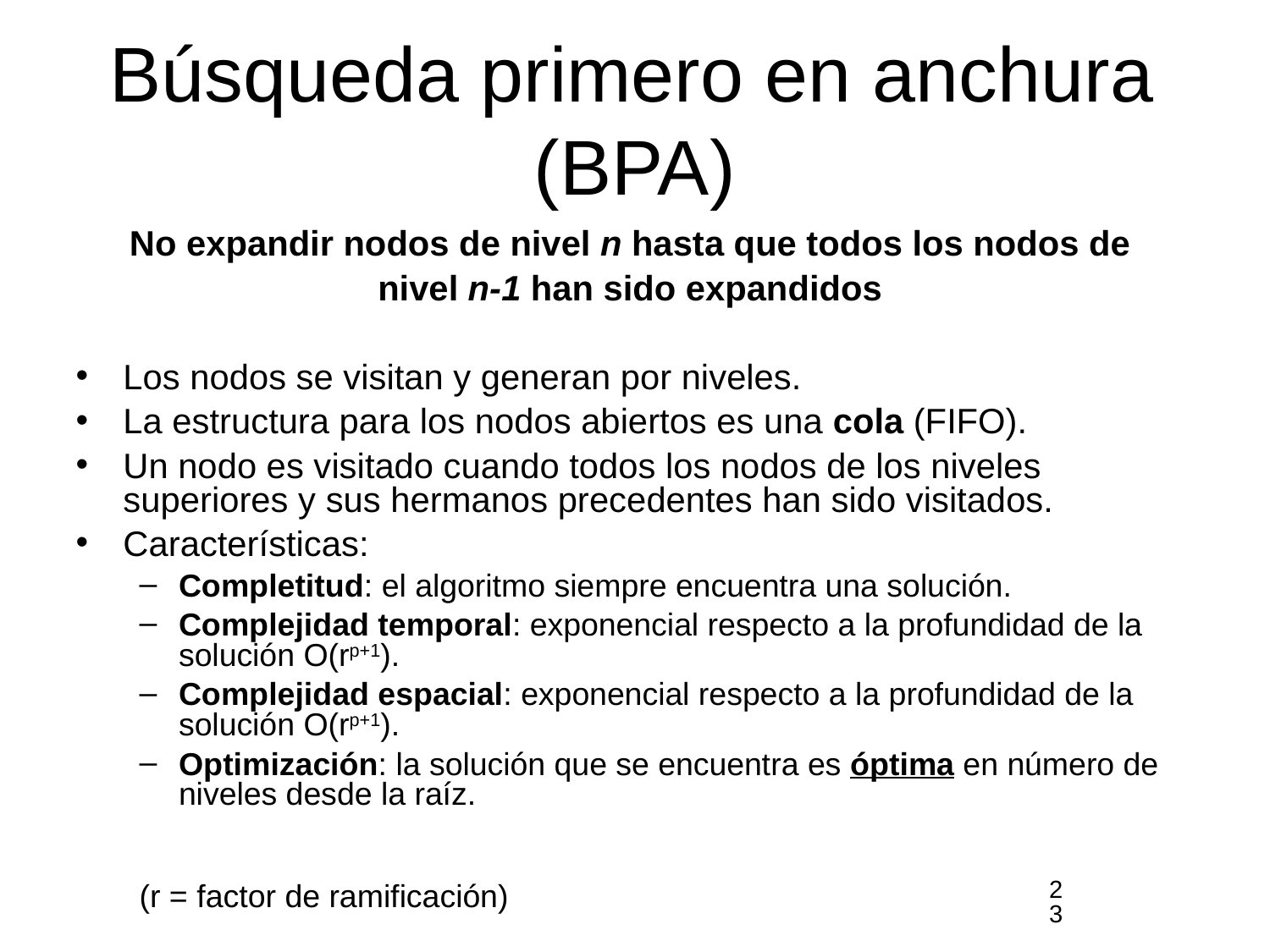

# Búsqueda primero en anchura (BPA)
No expandir nodos de nivel n hasta que todos los nodos de
nivel n-1 han sido expandidos

Los nodos se visitan y generan por niveles.
La estructura para los nodos abiertos es una cola (FIFO).
Un nodo es visitado cuando todos los nodos de los niveles superiores y sus hermanos precedentes han sido visitados.
Características:
Completitud: el algoritmo siempre encuentra una solución.
Complejidad temporal: exponencial respecto a la profundidad de la solución O(rp+1).
Complejidad espacial: exponencial respecto a la profundidad de la solución O(rp+1).
Optimización: la solución que se encuentra es óptima en número de niveles desde la raíz.

(r = factor de ramificación)
23